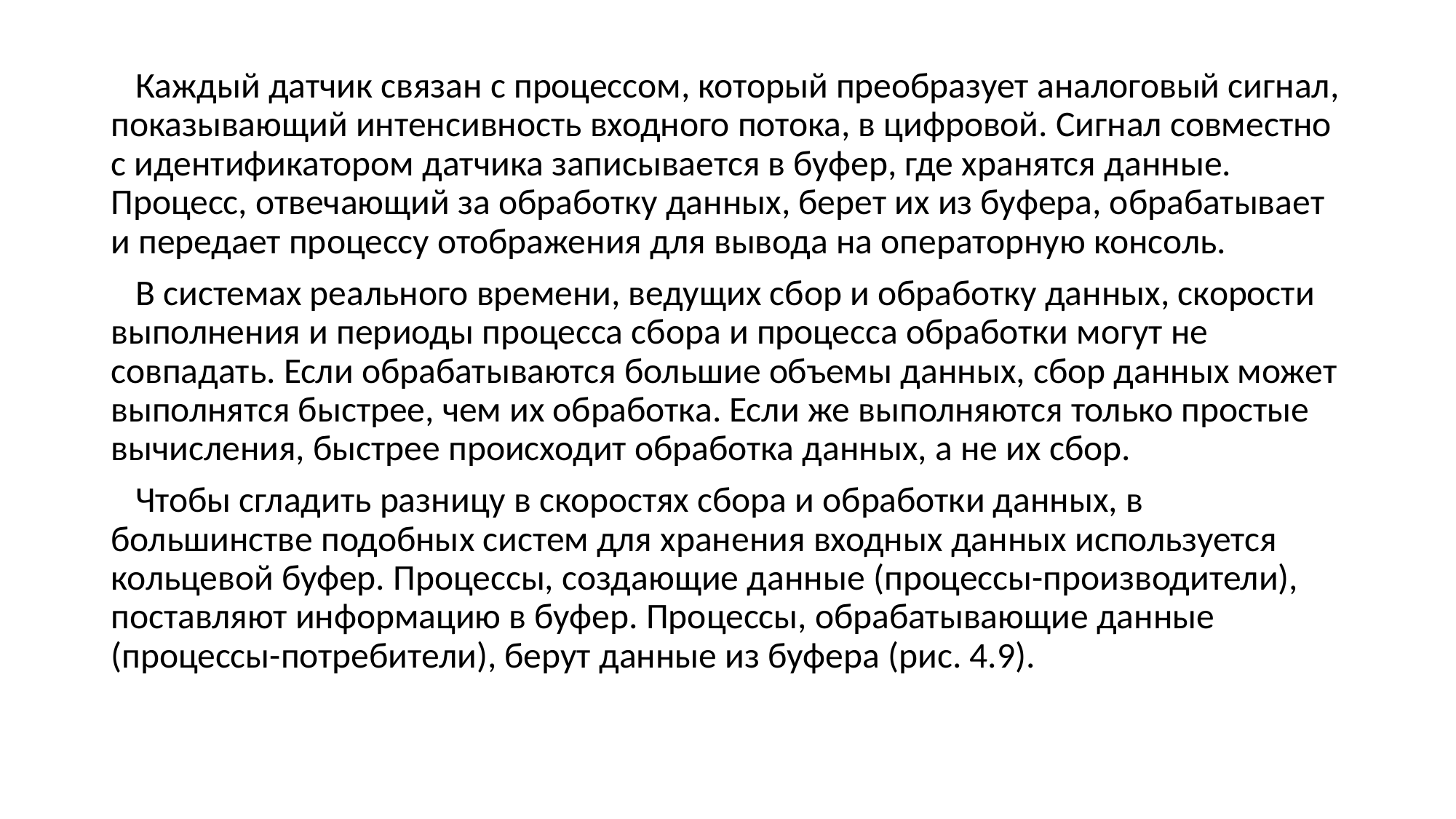

Каждый датчик связан с процессом, который преобразует аналоговый сигнал, показывающий интенсивность входного потока, в цифровой. Сигнал совместно с идентификатором датчика записывается в буфер, где хранятся данные. Процесс, отвечающий за обработку данных, берет их из буфера, обрабатывает и передает процессу отображения для вывода на операторную консоль.
   В системах реального времени, ведущих сбор и обработку данных, скорости выполнения и периоды процесса сбора и процесса обработки могут не совпадать. Если обрабатываются большие объемы данных, сбор данных может выполнятся быстрее, чем их обработка. Если же выполняются только простые вычисления, быстрее происходит обработка данных, а не их сбор.
   Чтобы сгладить разницу в скоростях сбора и обработки данных, в большинстве подобных систем для хранения входных данных используется кольцевой буфер. Процессы, создающие данные (процессы-производители), поставляют информацию в буфер. Процессы, обрабатывающие данные (процессы-потребители), берут данные из буфера (рис. 4.9).